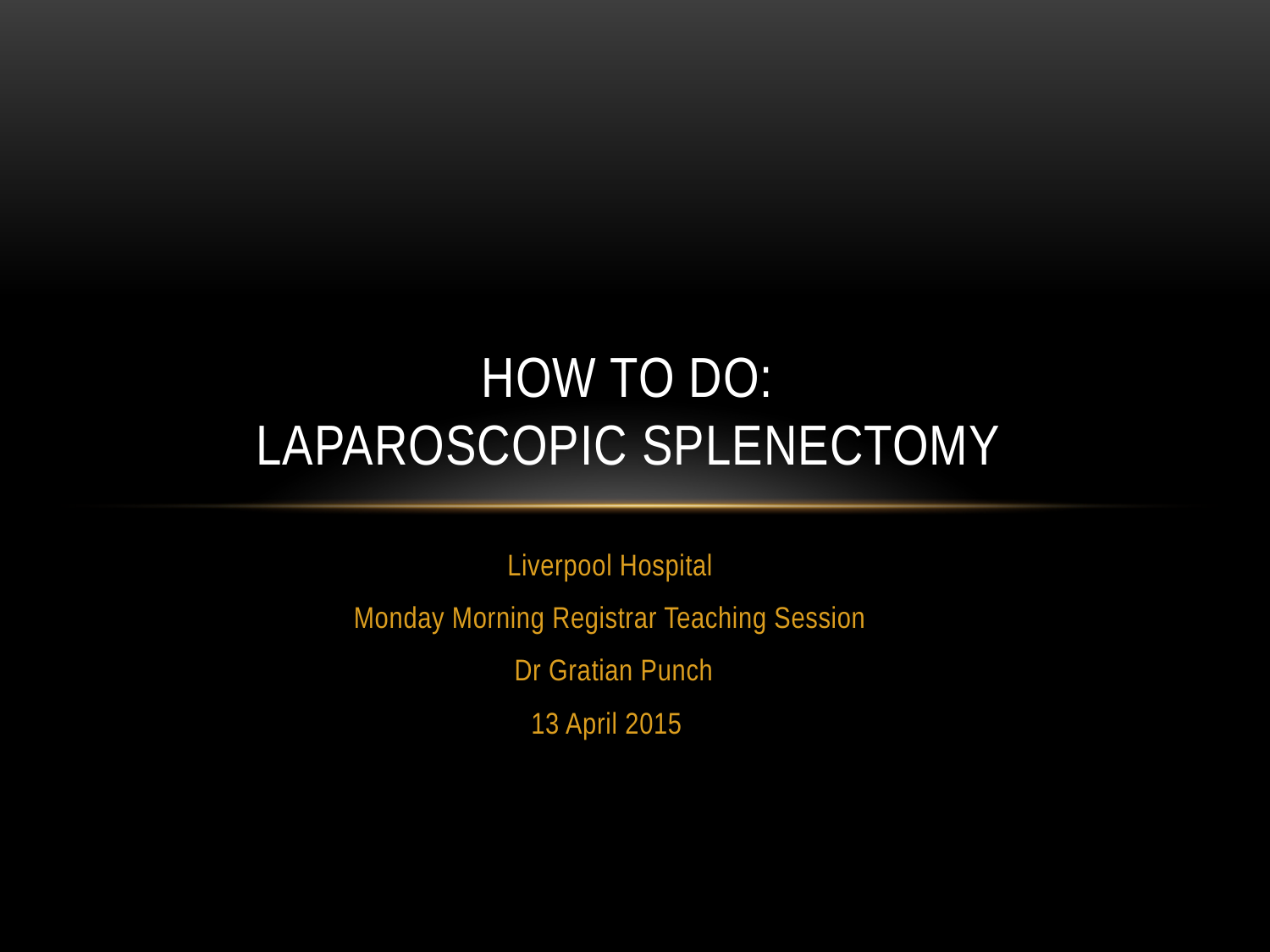

# How to DO: LAPAROSCOPIC SPLENECTOMY
Liverpool Hospital
Monday Morning Registrar Teaching Session
Dr Gratian Punch
13 April 2015